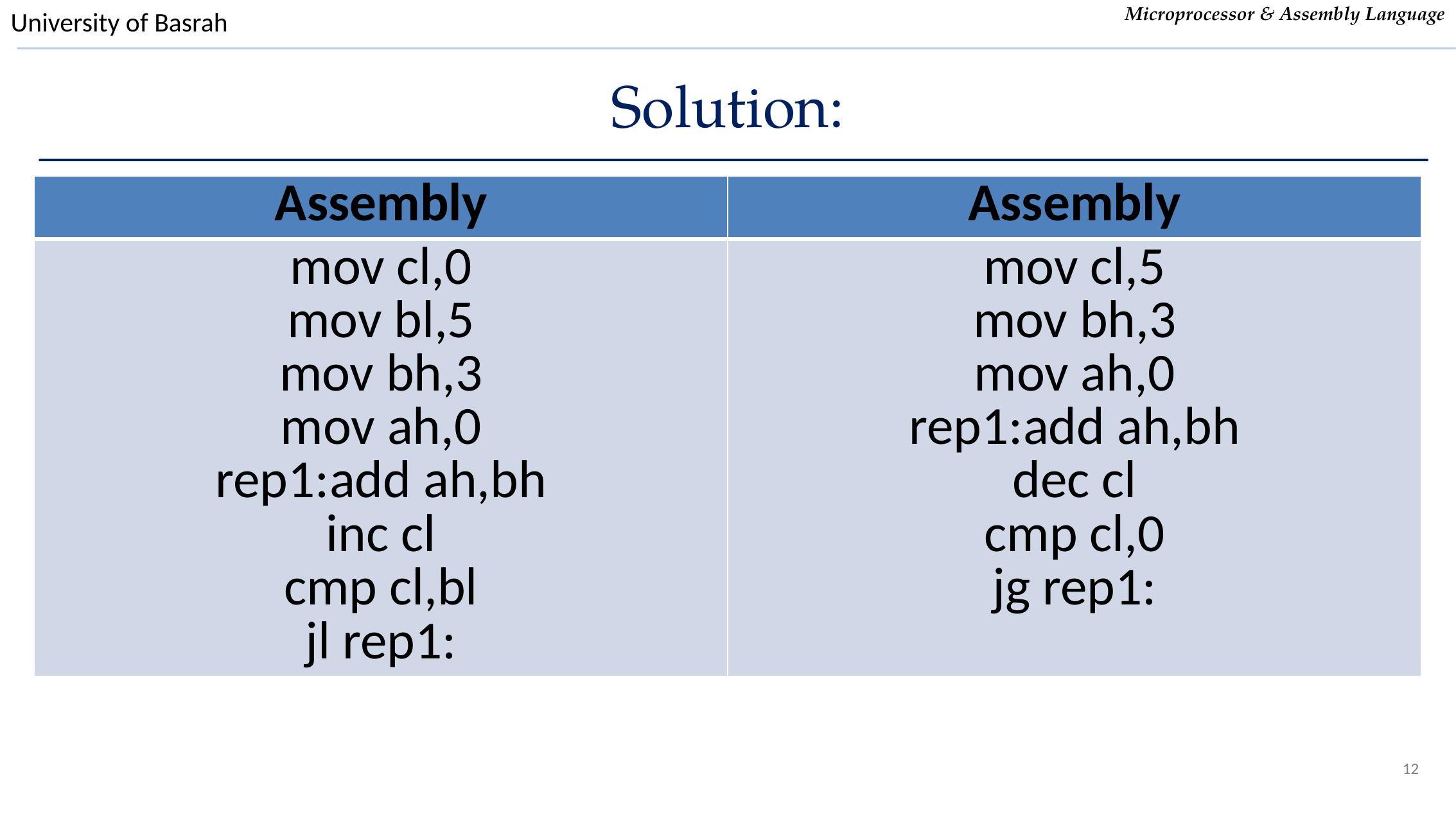

# Solution:
| Assembly | Assembly |
| --- | --- |
| mov cl,0 mov bl,5 mov bh,3 mov ah,0 rep1:add ah,bh inc cl cmp cl,bl jl rep1: | mov cl,5 mov bh,3 mov ah,0 rep1:add ah,bh dec cl cmp cl,0 jg rep1: |